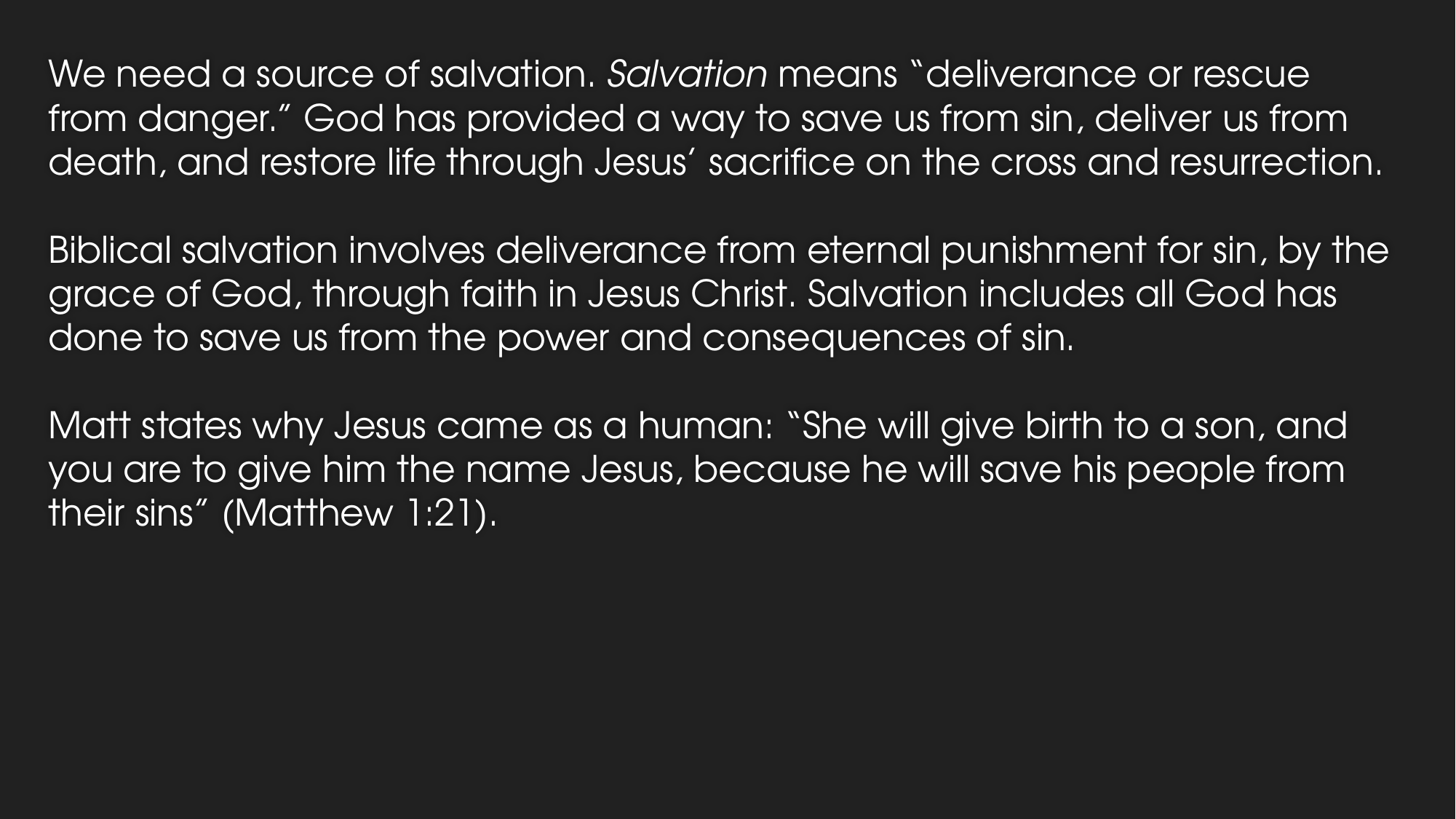

# We need a source of salvation. Salvation means “deliverance or rescue from danger.” God has provided a way to save us from sin, deliver us from death, and restore life through Jesus’ sacrifice on the cross and resurrection.  Biblical salvation involves deliverance from eternal punishment for sin, by the grace of God, through faith in Jesus Christ. Salvation includes all God has done to save us from the power and consequences of sin. Matt states why Jesus came as a human: “She will give birth to a son, and you are to give him the name Jesus, because he will save his people from their sins” (Matthew 1:21).